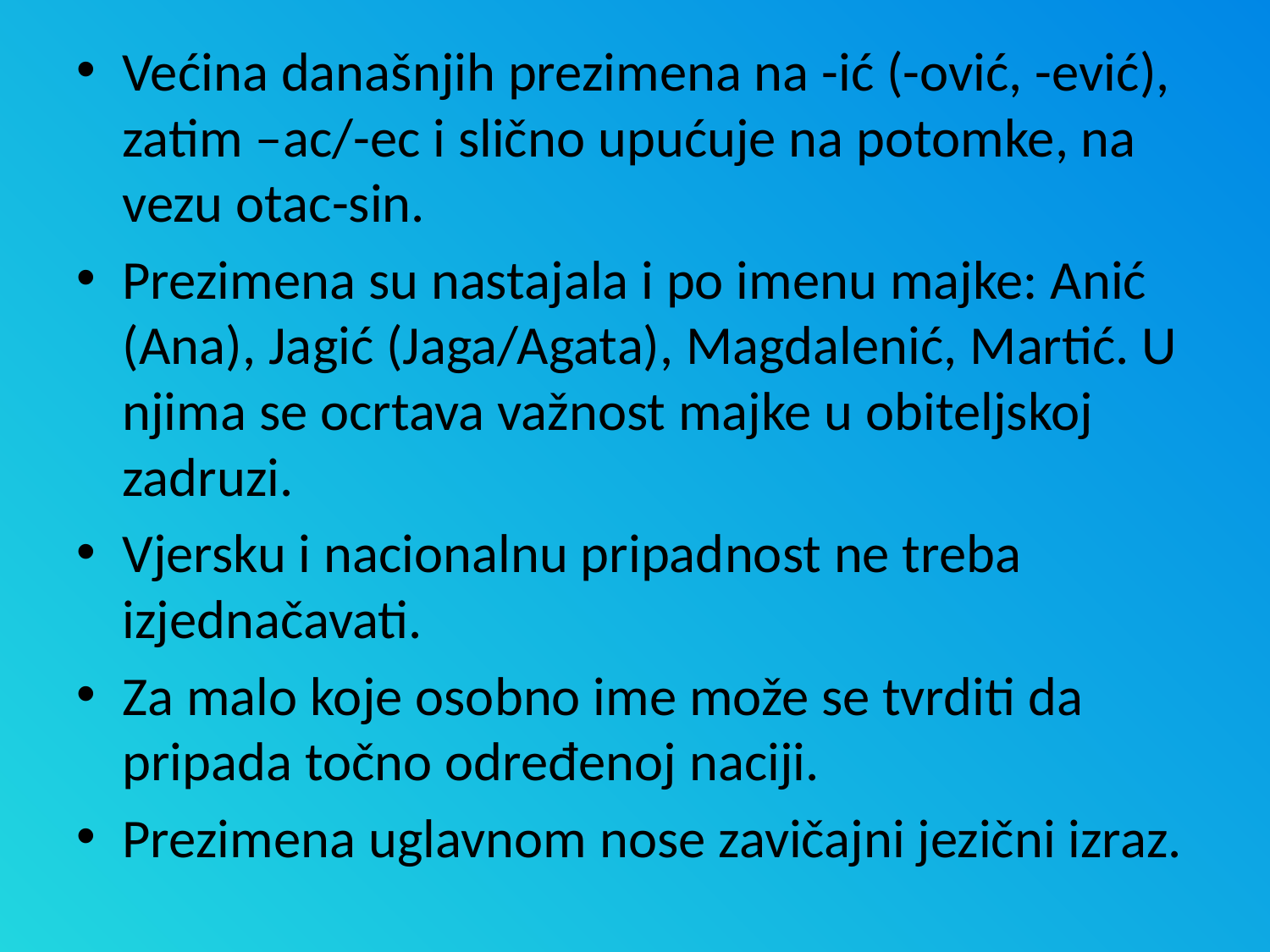

Većina današnjih prezimena na -ić (-ović, -ević), zatim –ac/-ec i slično upućuje na potomke, na vezu otac-sin.
Prezimena su nastajala i po imenu majke: Anić (Ana), Jagić (Jaga/Agata), Magdalenić, Martić. U njima se ocrtava važnost majke u obiteljskoj zadruzi.
Vjersku i nacionalnu pripadnost ne treba izjednačavati.
Za malo koje osobno ime može se tvrditi da pripada točno određenoj naciji.
Prezimena uglavnom nose zavičajni jezični izraz.